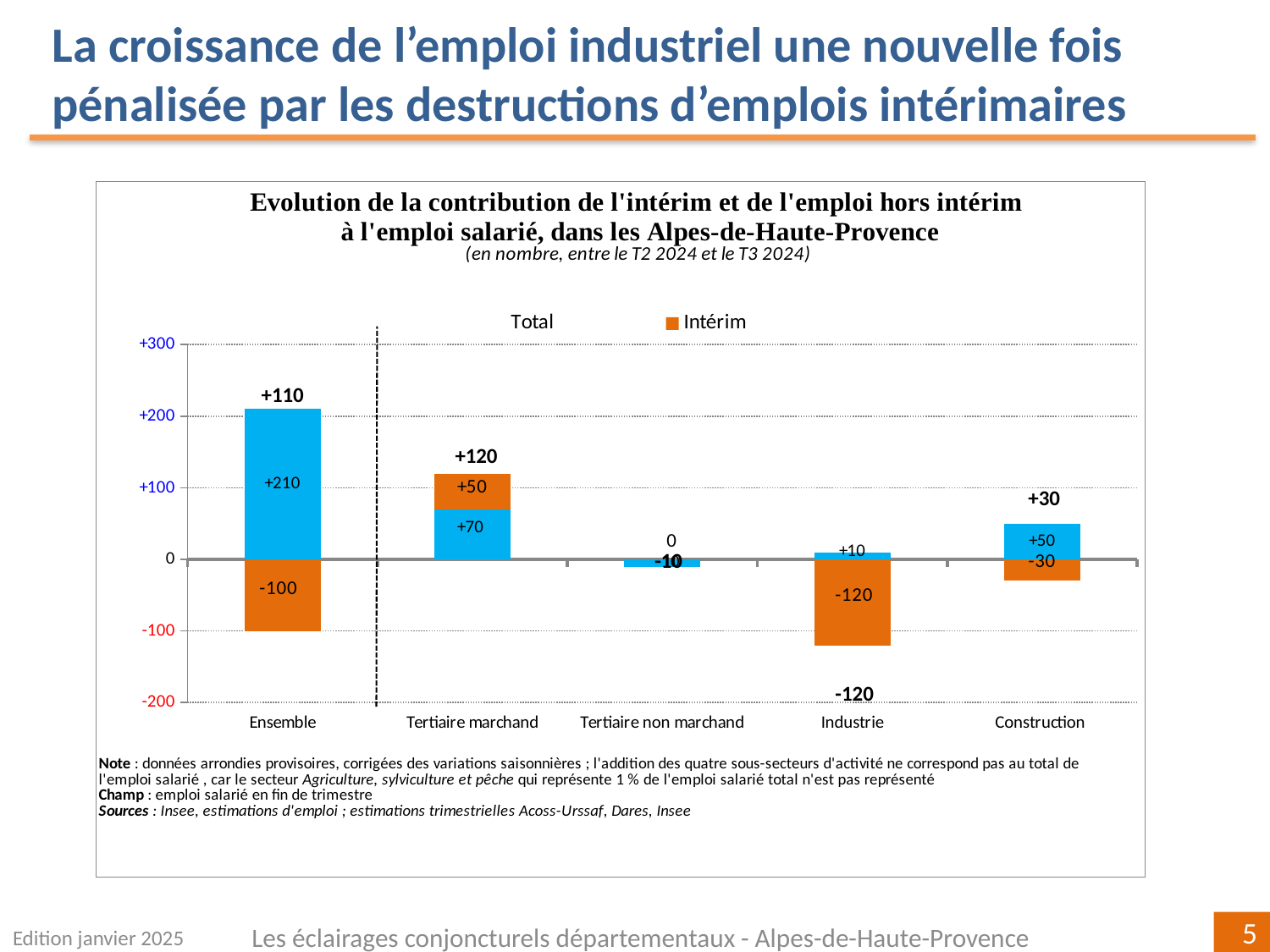

La croissance de l’emploi industriel une nouvelle fois pénalisée par les destructions d’emplois intérimaires

### Chart

| Category |  |  |  |
|---|---|---|---|
| Ensemble | 210.0 | -100.0 | 110.0 |
| Tertiaire marchand | 70.0 | 50.0 | 120.0 |
| Tertiaire non marchand | -10.0 | 0.0 | -10.0 |
| Industrie | 10.0 | -120.0 | -120.0 |
| Construction
 | 50.0 | -30.0 | 30.0 |
Edition janvier 2025
Les éclairages conjoncturels départementaux - Alpes-de-Haute-Provence
5